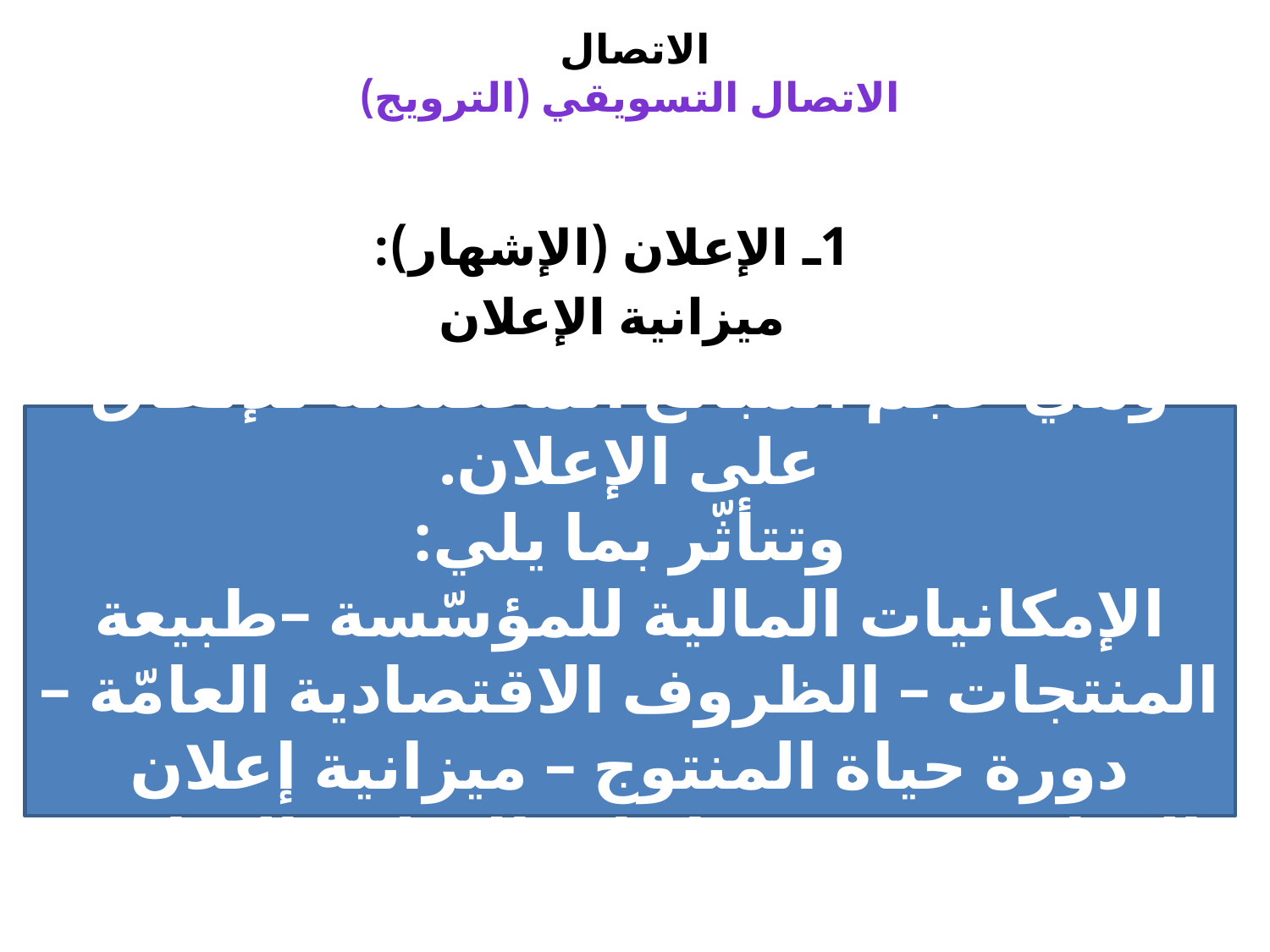

# الاتصال الاتصال التسويقي (الترويج)
1ـ الإعلان (الإشهار):
ميزانية الإعلان
وهي حجم المبالغ المخصّصة للإنفاق على الإعلان.
وتتأثّر بما يلي:
الإمكانيات المالية للمؤسّسة –طبيعة المنتجات – الظروف الاقتصادية العامّة – دورة حياة المنتوج – ميزانية إعلان المنافسين – ميزانيات الإعلان السابقة